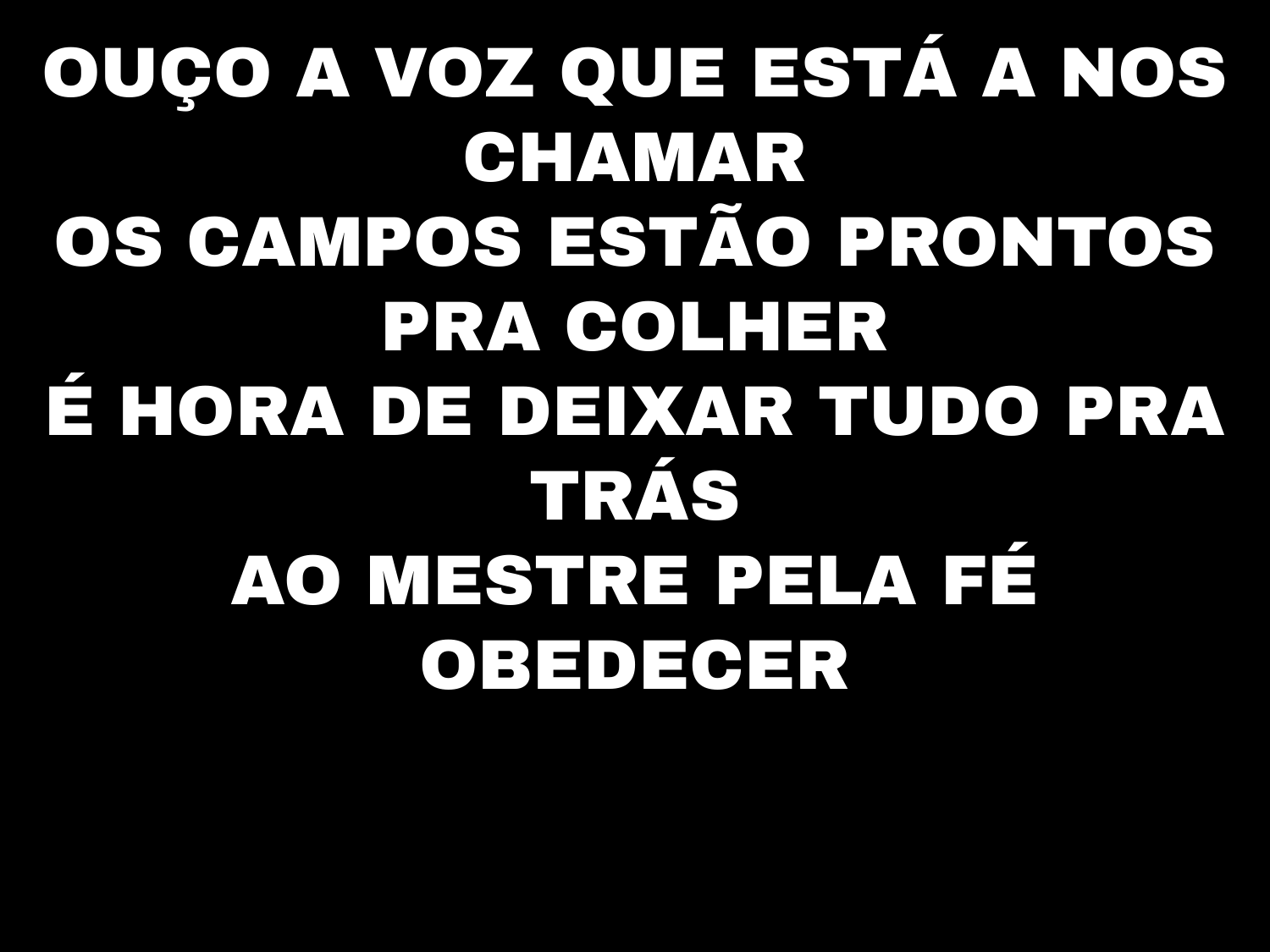

# OUÇO A VOZ QUE ESTÁ A NOS CHAMAR OS CAMPOS ESTÃO PRONTOS PRA COLHER É HORA DE DEIXAR TUDO PRA TRÁS AO MESTRE PELA FÉ OBEDECER